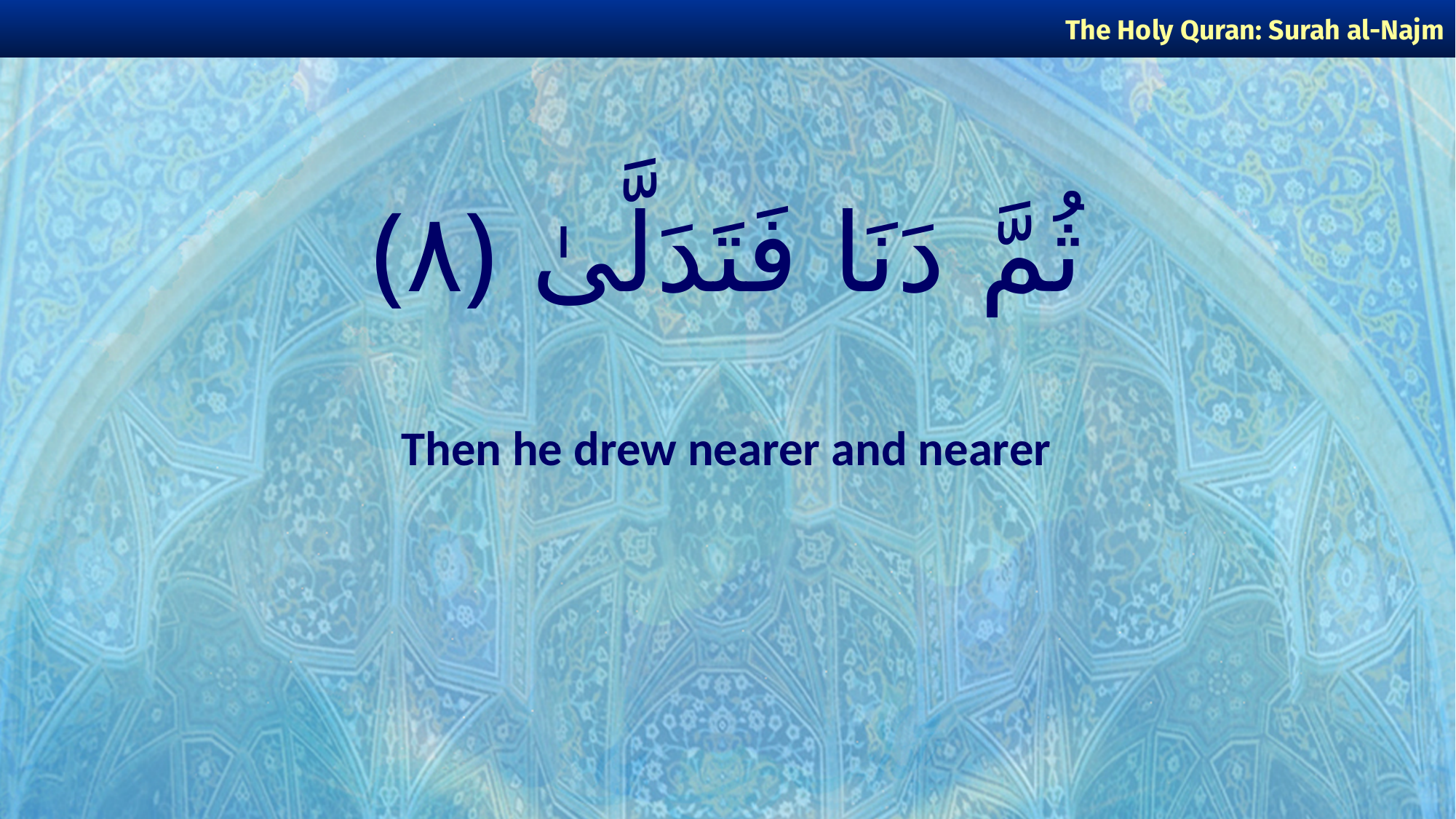

The Holy Quran: Surah al-Najm
# ثُمَّ دَنَا فَتَدَلَّىٰ ﴿٨﴾
Then he drew nearer and nearer